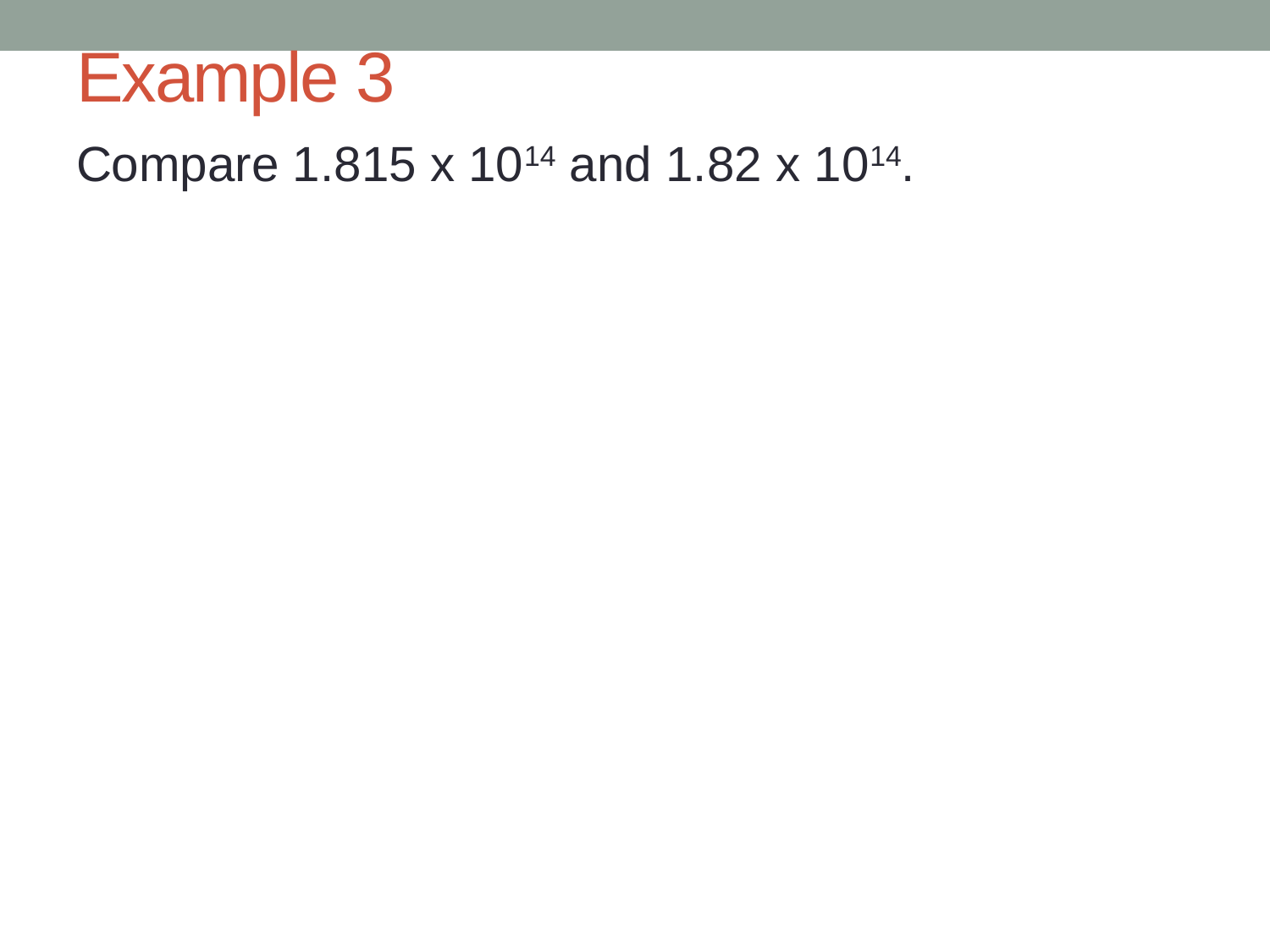

# Example 3
Compare 1.815 x 1014 and 1.82 x 1014.